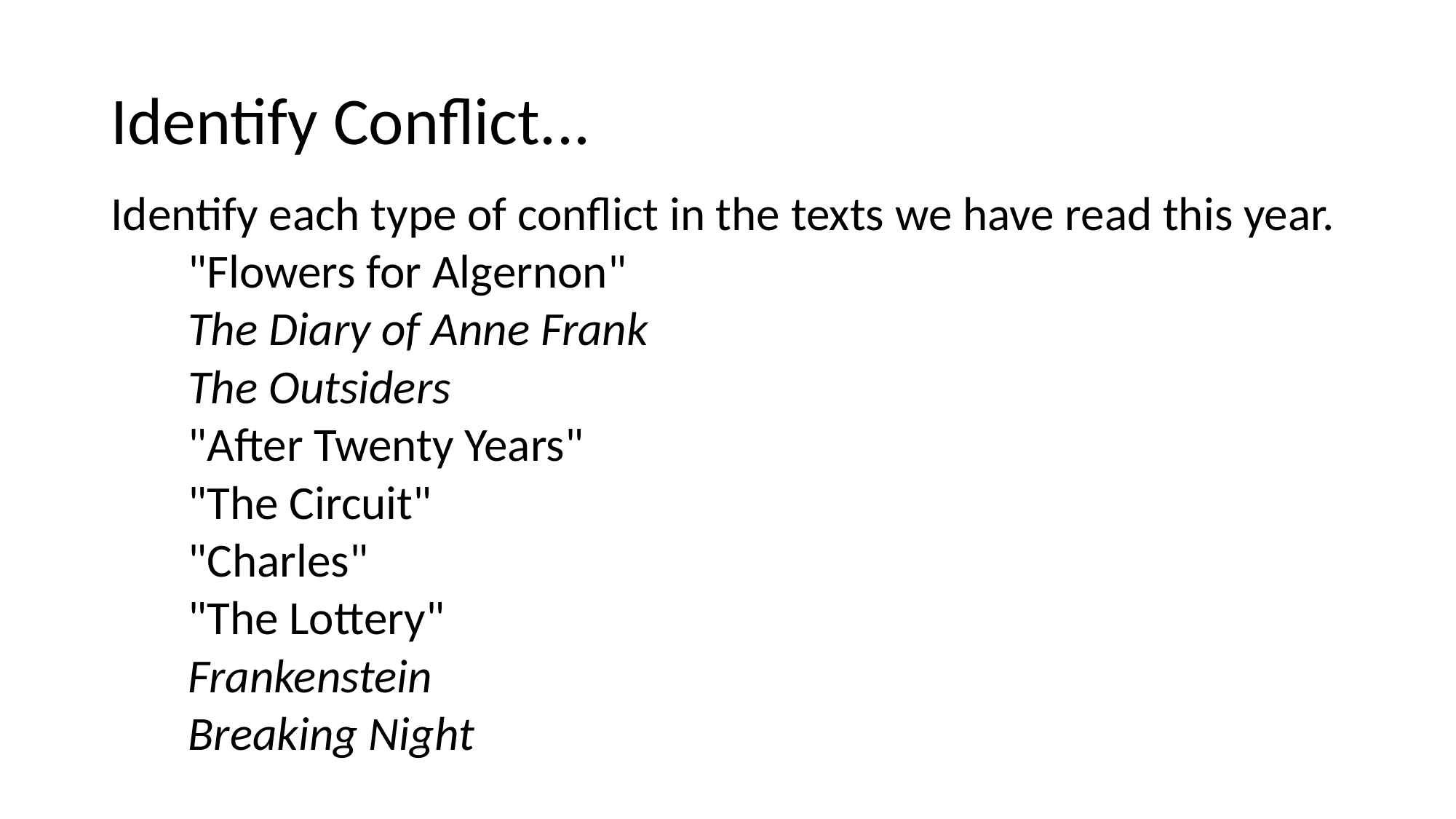

# Identify Conflict...
Identify each type of conflict in the texts we have read this year.
"Flowers for Algernon"
The Diary of Anne Frank
The Outsiders
"After Twenty Years"
"The Circuit"
"Charles"
"The Lottery"
Frankenstein
Breaking Night